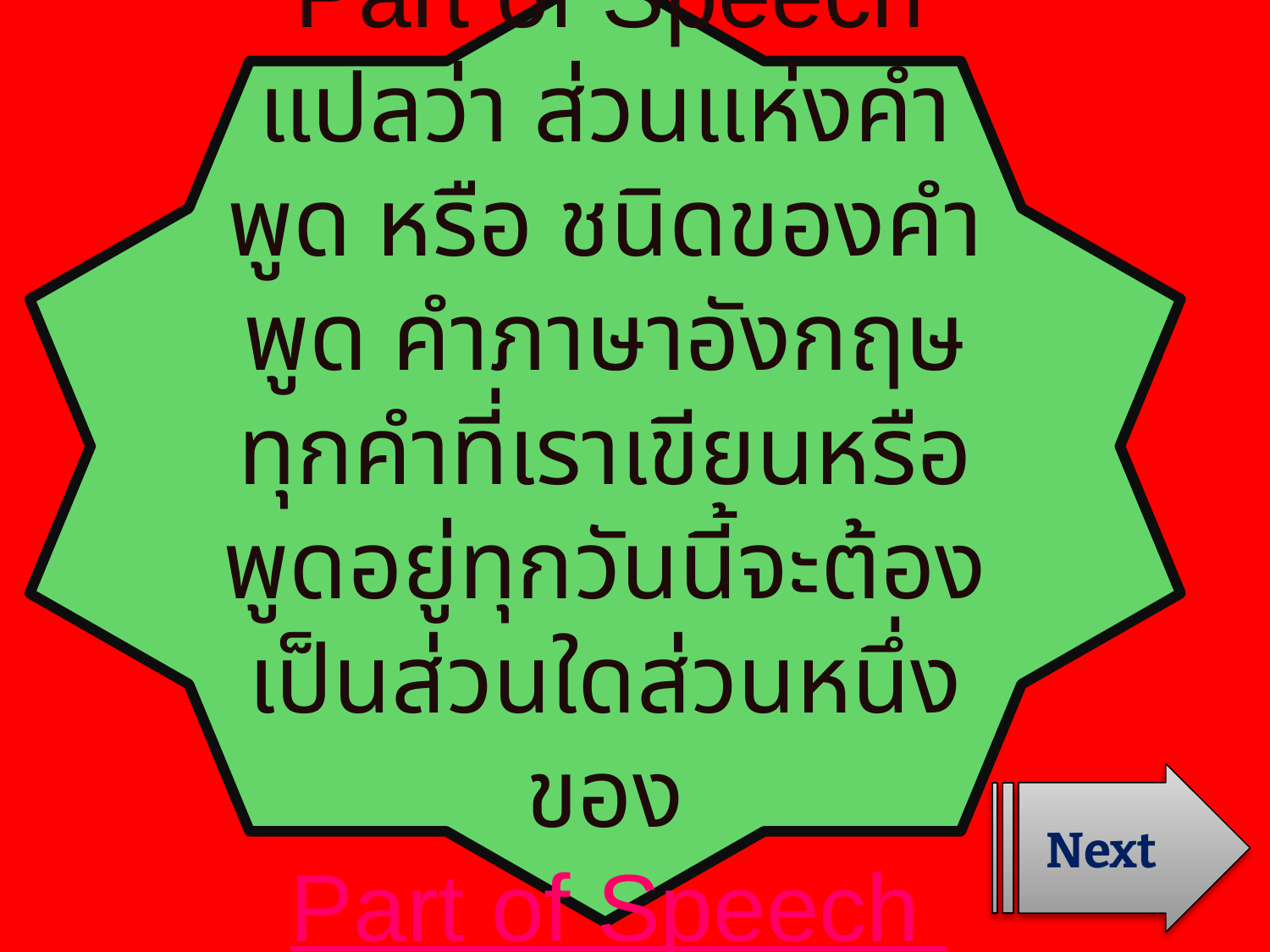

Part of Speech แปลว่า ส่วนแห่งคำพูด หรือ ชนิดของคำพูด คำภาษาอังกฤษทุกคำที่เราเขียนหรือพูดอยู่ทุกวันนี้จะต้องเป็นส่วนใดส่วนหนึ่งของ
 Part of Speech
#
Next